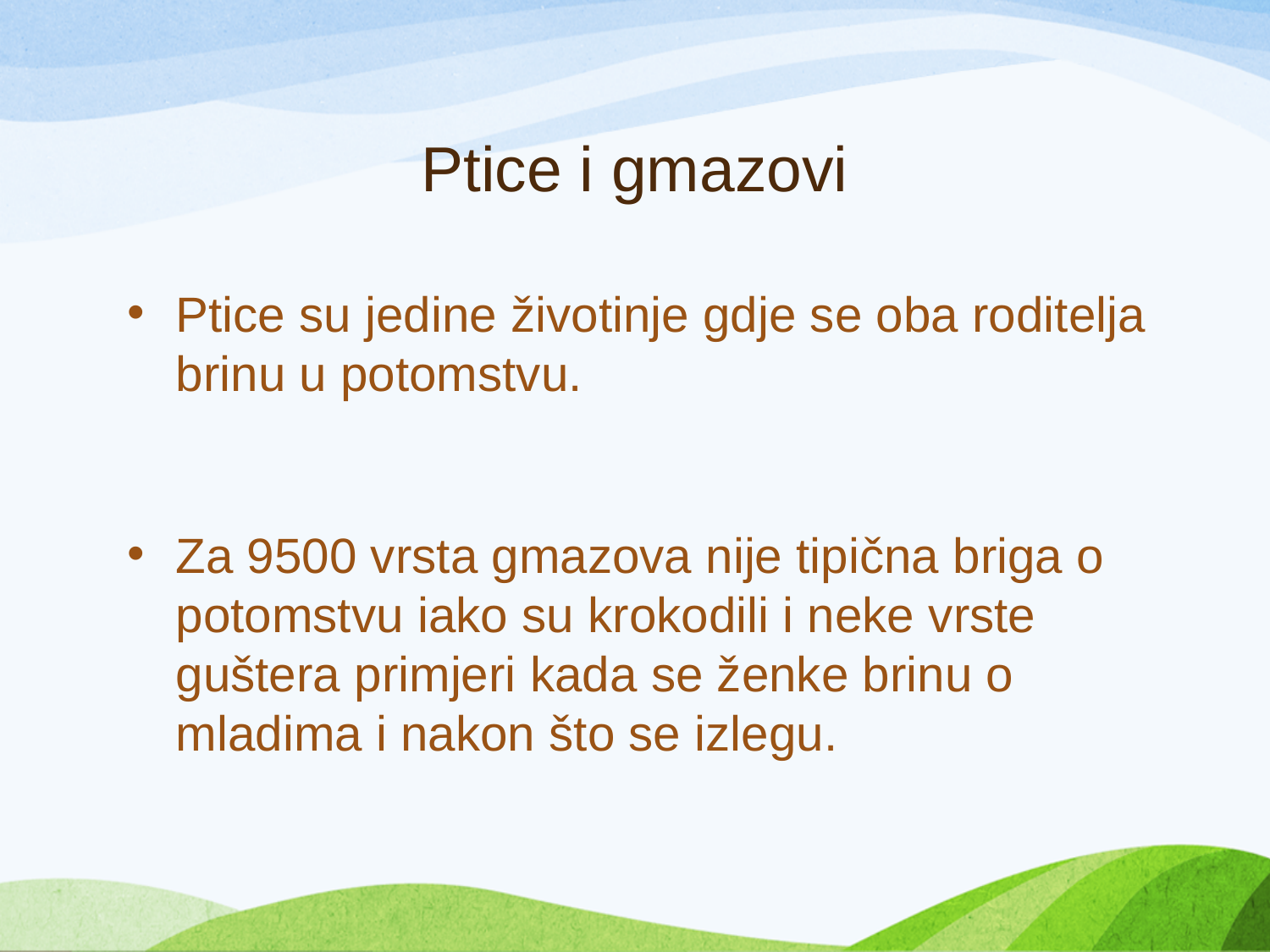

# Ptice i gmazovi
Ptice su jedine životinje gdje se oba roditelja brinu u potomstvu.

Za 9500 vrsta gmazova nije tipična briga o potomstvu iako su krokodili i neke vrste guštera primjeri kada se ženke brinu o mladima i nakon što se izlegu.